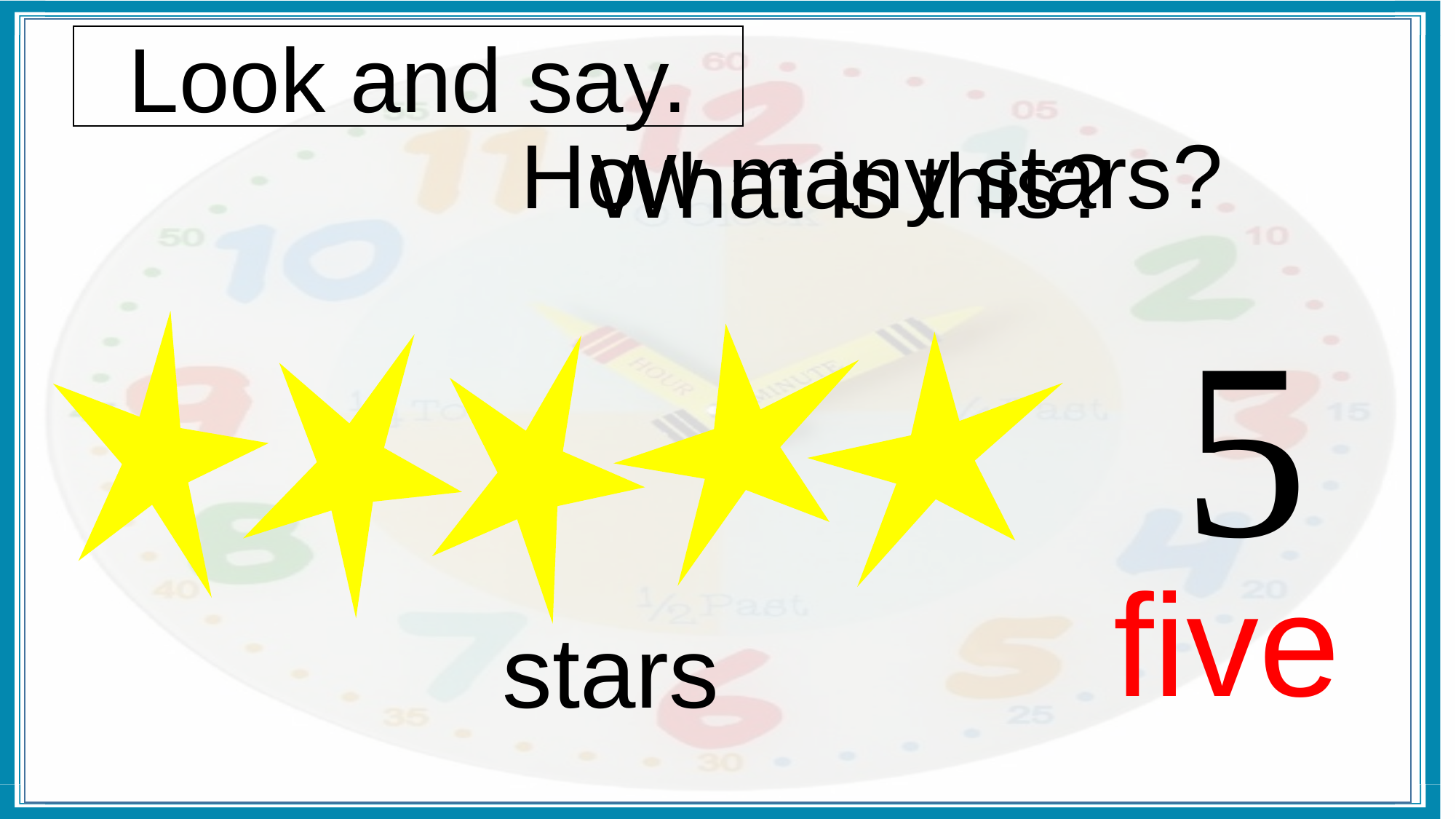

Look and say.
How many stars?
What is this?

5

five
stars